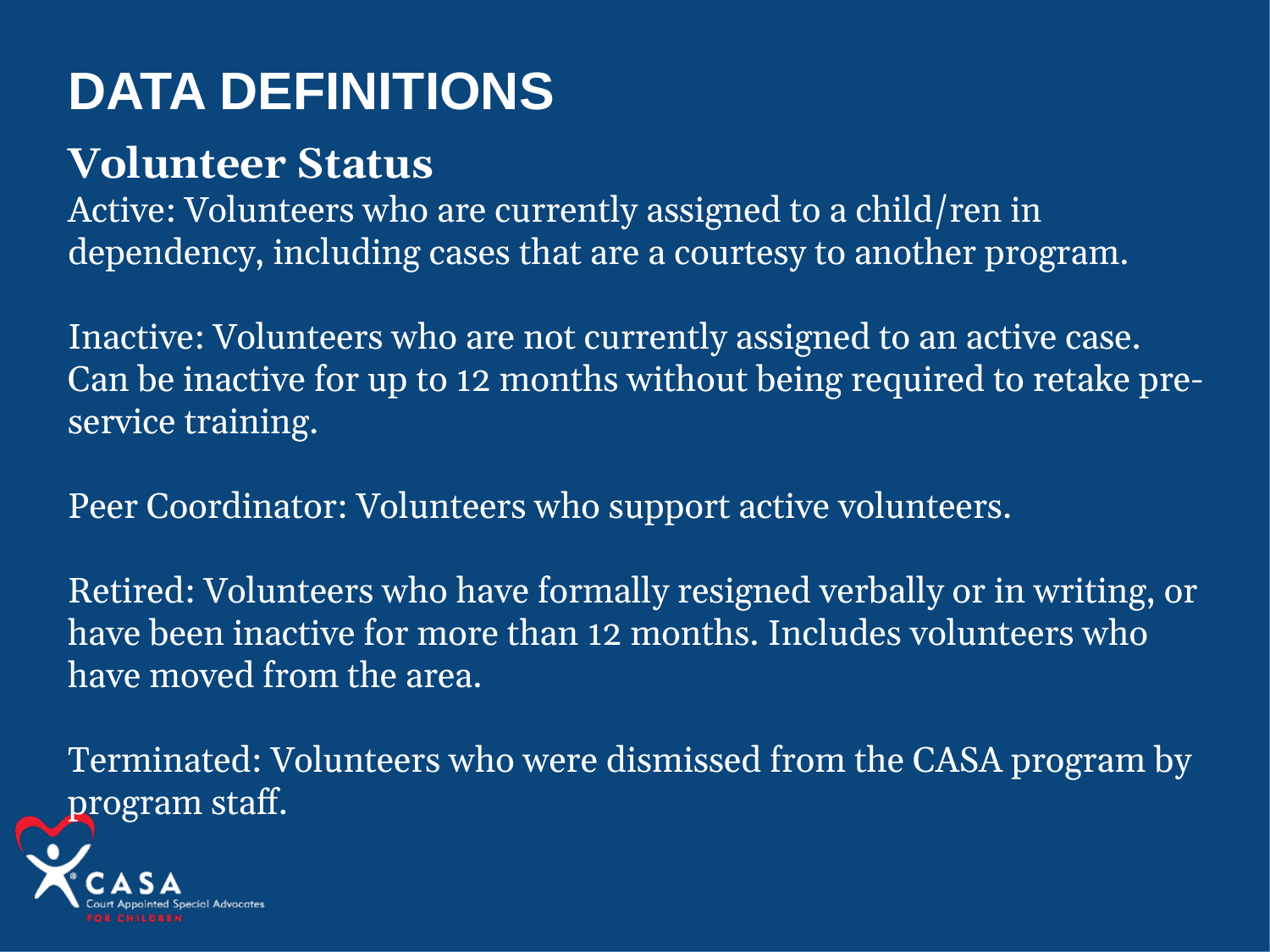

Data Definitions
Volunteer Status
Active: Volunteers who are currently assigned to a child/ren in dependency, including cases that are a courtesy to another program.

Inactive: Volunteers who are not currently assigned to an active case. Can be inactive for up to 12 months without being required to retake pre-service training.

Peer Coordinator: Volunteers who support active volunteers.

Retired: Volunteers who have formally resigned verbally or in writing, or have been inactive for more than 12 months. Includes volunteers who have moved from the area.

Terminated: Volunteers who were dismissed from the CASA program by program staff.